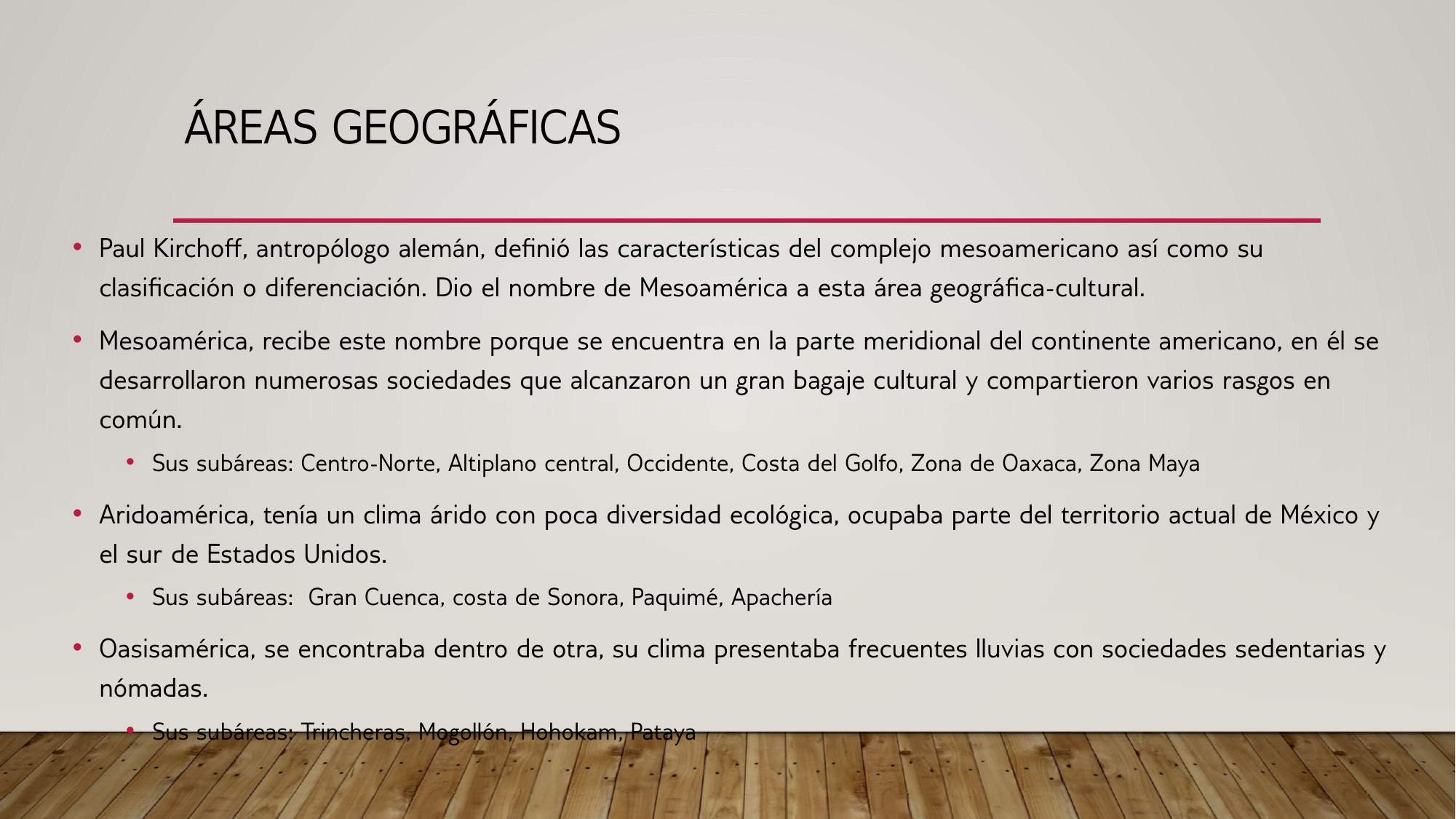

# ÁREAS GEOGRÁFICAS
Paul Kirchoff, antropólogo alemán, definió las características del complejo mesoamericano así como su clasificación o diferenciación. Dio el nombre de Mesoamérica a esta área geográfica-cultural.
Mesoamérica, recibe este nombre porque se encuentra en la parte meridional del continente americano, en él se desarrollaron numerosas sociedades que alcanzaron un gran bagaje cultural y compartieron varios rasgos en común.
Sus subáreas: Centro-Norte, Altiplano central, Occidente, Costa del Golfo, Zona de Oaxaca, Zona Maya
Aridoamérica, tenía un clima árido con poca diversidad ecológica, ocupaba parte del territorio actual de México y el sur de Estados Unidos.
Sus subáreas:  Gran Cuenca, costa de Sonora, Paquimé, Apachería
Oasisamérica, se encontraba dentro de otra, su clima presentaba frecuentes lluvias con sociedades sedentarias y nómadas.
Sus subáreas: Trincheras, Mogollón, Hohokam, Pataya